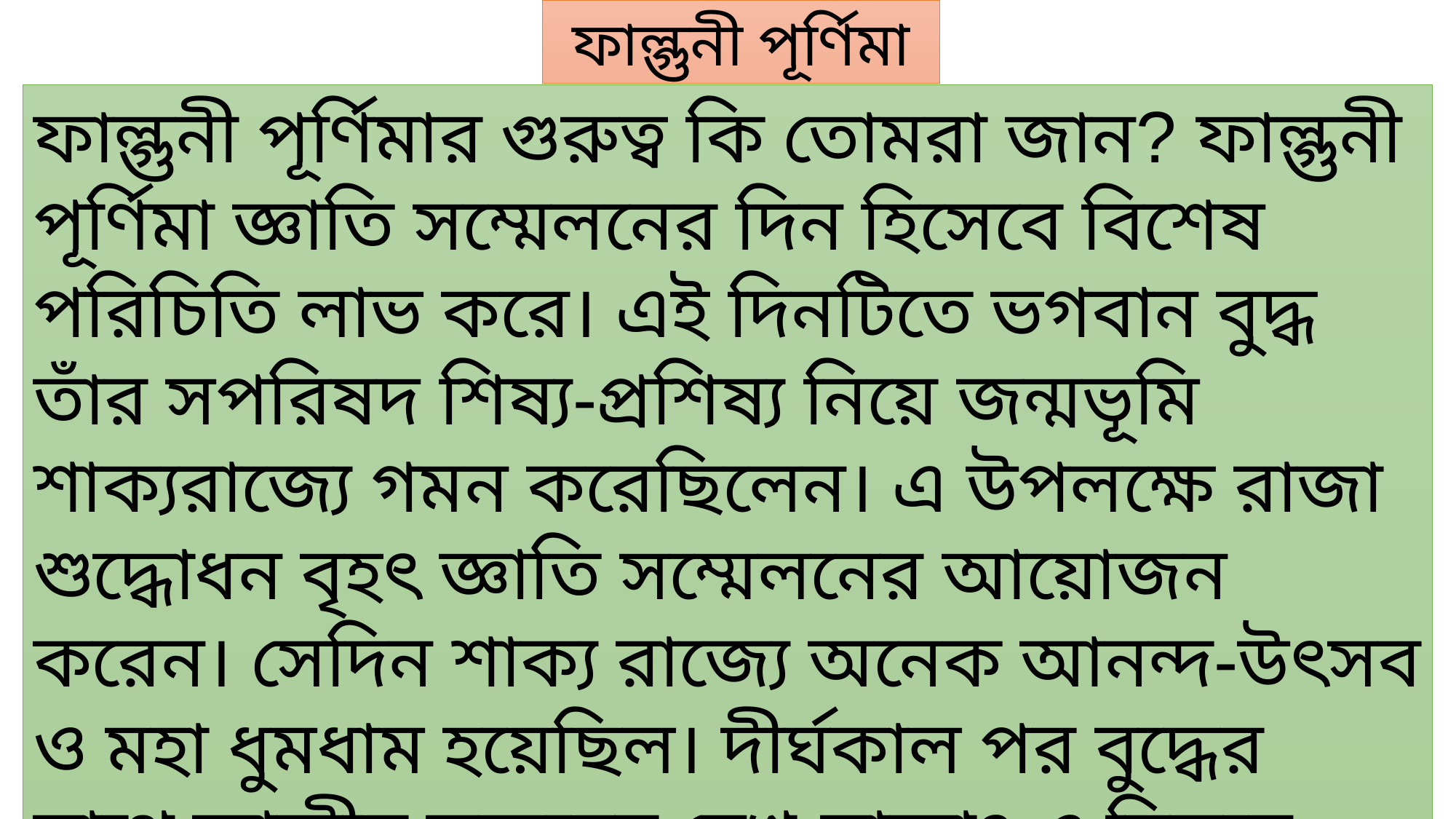

ফাল্গুনী পূর্ণিমা
ফাল্গুনী পূর্ণিমার গুরুত্ব কি তোমরা জান? ফাল্গুনী পূর্ণিমা জ্ঞাতি সম্মেলনের দিন হিসেবে বিশেষ পরিচিতি লাভ করে। এই দিনটিতে ভগবান বুদ্ধ তাঁর সপরিষদ শিষ্য-প্রশিষ্য নিয়ে জন্মভূমি শাক্যরাজ্যে গমন করেছিলেন। এ উপলক্ষে রাজা শুদ্ধোধন বৃহৎ জ্ঞাতি সম্মেলনের আয়োজন করেন। সেদিন শাক্য রাজ্যে অনেক আনন্দ-উৎসব ও মহা ধুমধাম হয়েছিল। দীর্ঘকাল পর বুদ্ধের সাথে আত্মীয় স্বজনের দেখ-সাক্ষাৎ ও মিলনে দিনটি বেশ আনন্দমুখর হয়ে ওঠে।